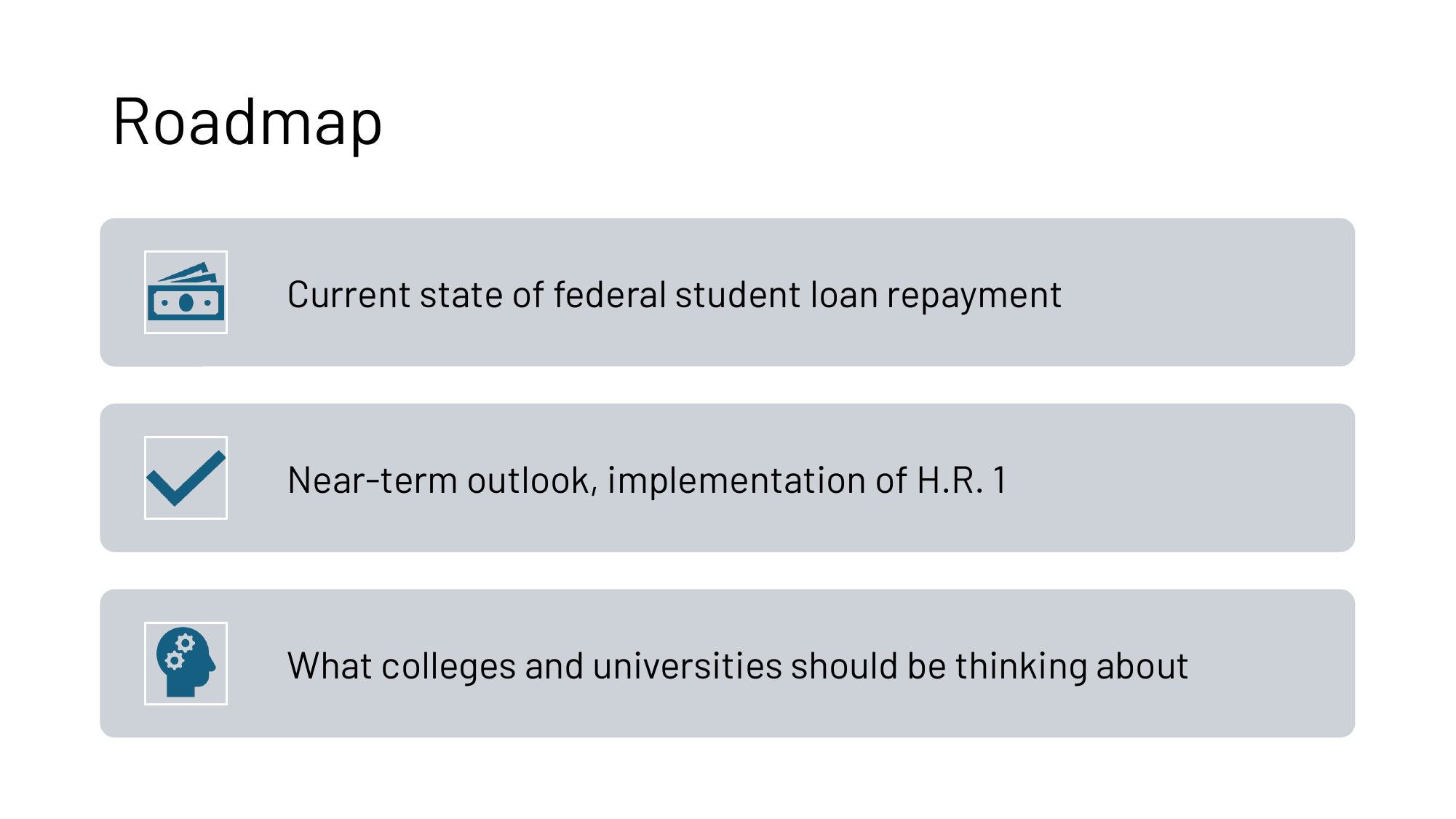

# Roadmap
Current state of federal student loan repayment
Near-term outlook, implementation of H.R. 1
What colleges and universities should be thinking about